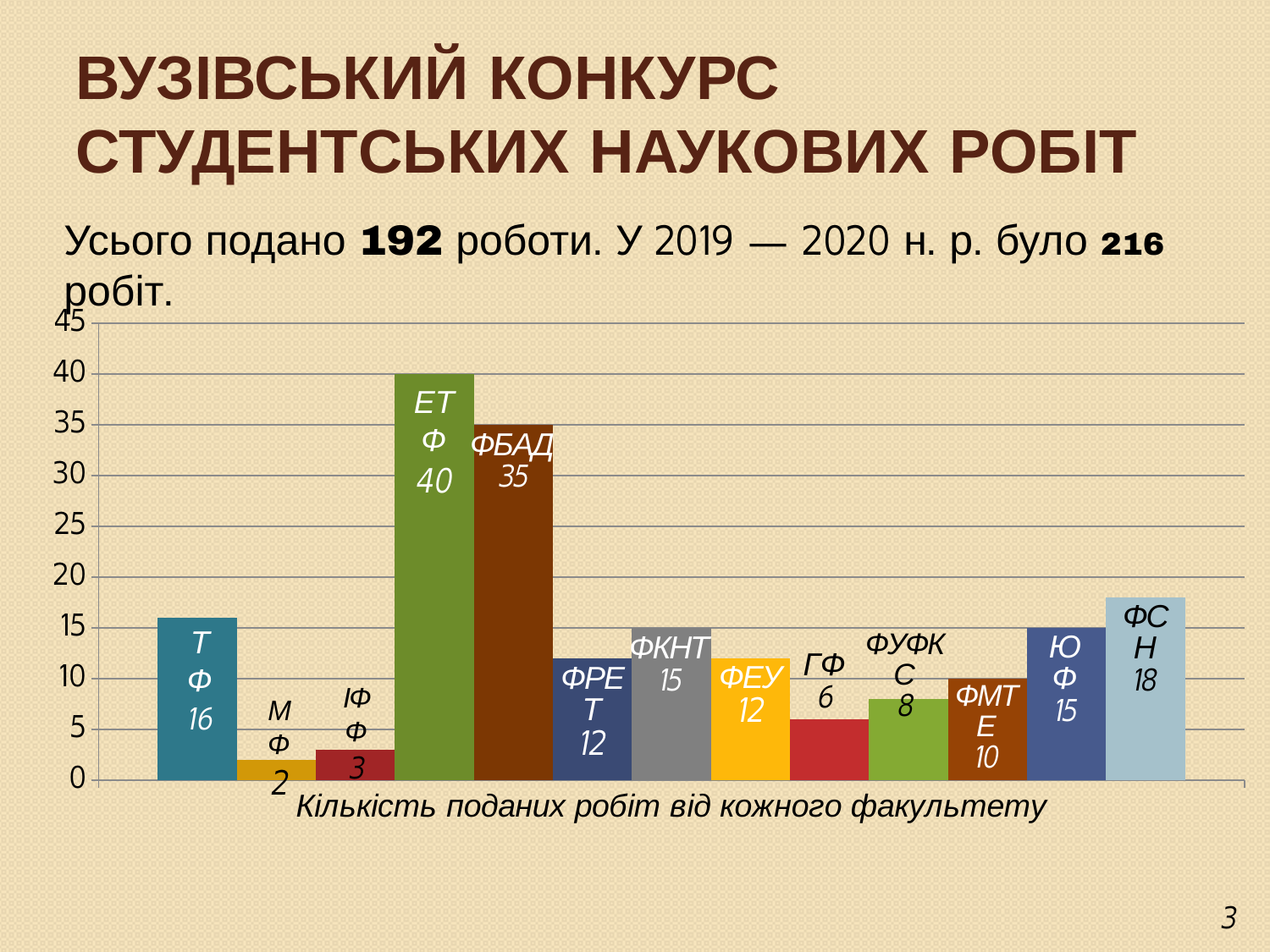

# Вузівський конкурс студентських наукових робіт
Усього подано 192 роботи. У 2019 — 2020 н. р. було 216 робіт.

### Chart

| Category | ТФ | МФ | ІФФ | ЕТФ | ФБАД | ФРЕТ | ФКНТ | ФЕУ | ГФ | ФУФКС | ФМТЕ | ЮФ | ФСН |
|---|---|---|---|---|---|---|---|---|---|---|---|---|---|
| Кількість поданих робіт від кожного факультету | 16.0 | 2.0 | 3.0 | 40.0 | 35.0 | 12.0 | 15.0 | 12.0 | 6.0 | 8.0 | 10.0 | 15.0 | 18.0 |
ЕТФ
40
ТФ
16
ІФФ
3
МФ
2
3